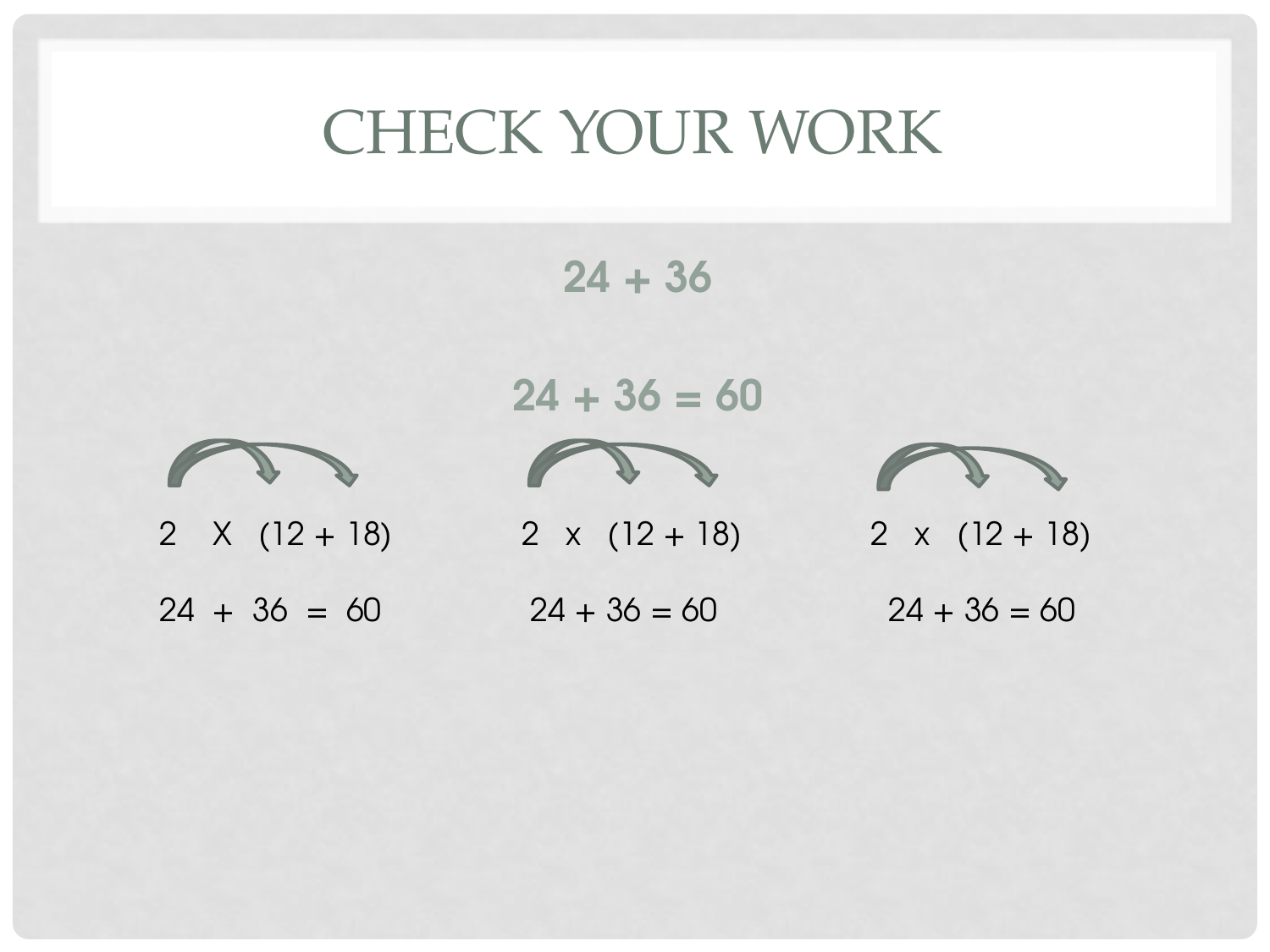

# Check your work

24 + 36

24 + 36 = 60

2    X   (12 + 18)

24  +  36  =  60
  2   x   (12 + 18)

   24 + 36 = 60
  2   x   (12 + 18)

    24 + 36 = 60